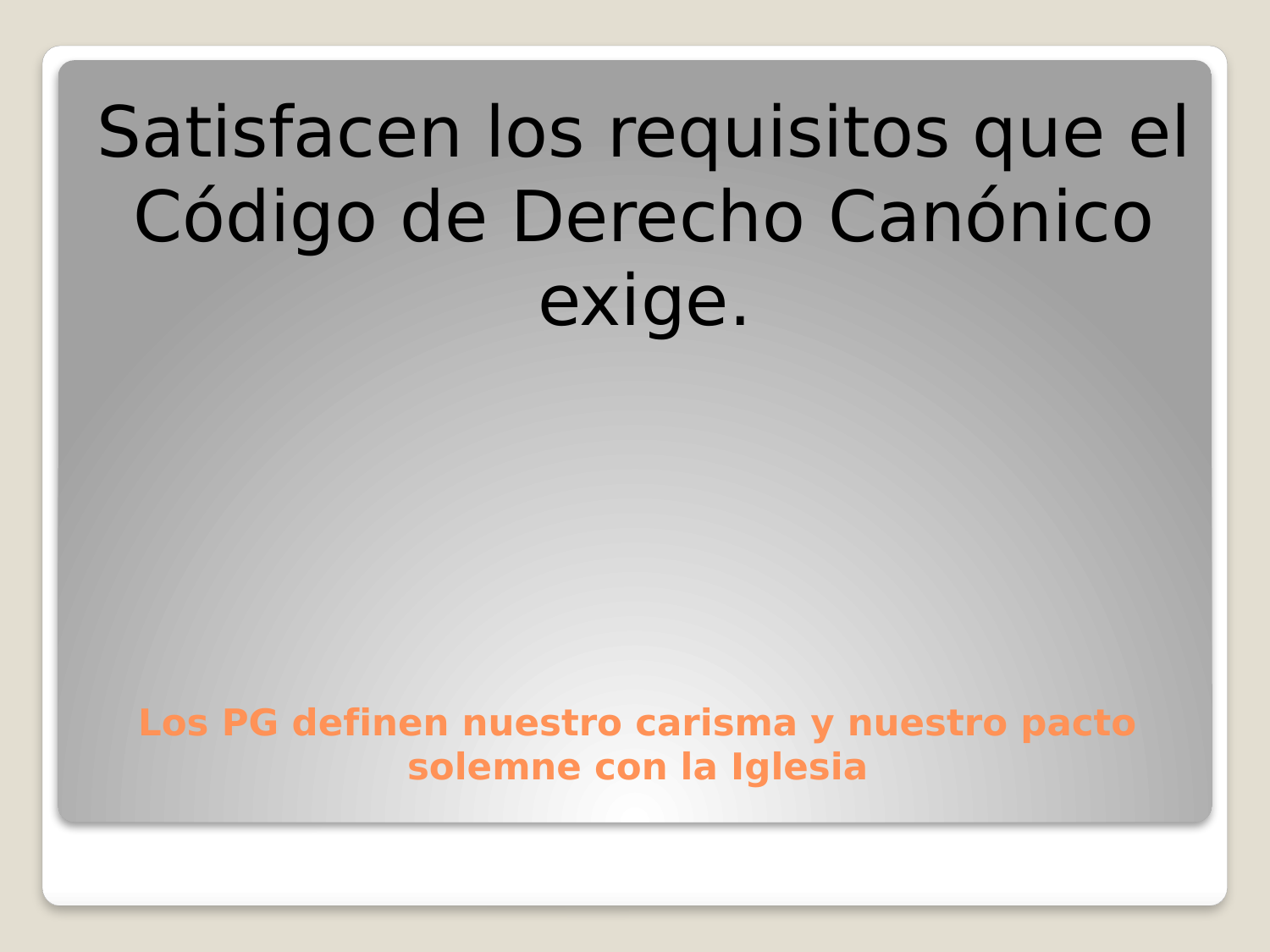

Satisfacen los requisitos que el Código de Derecho Canónico exige.
# Los PG definen nuestro carisma y nuestro pacto solemne con la Iglesia